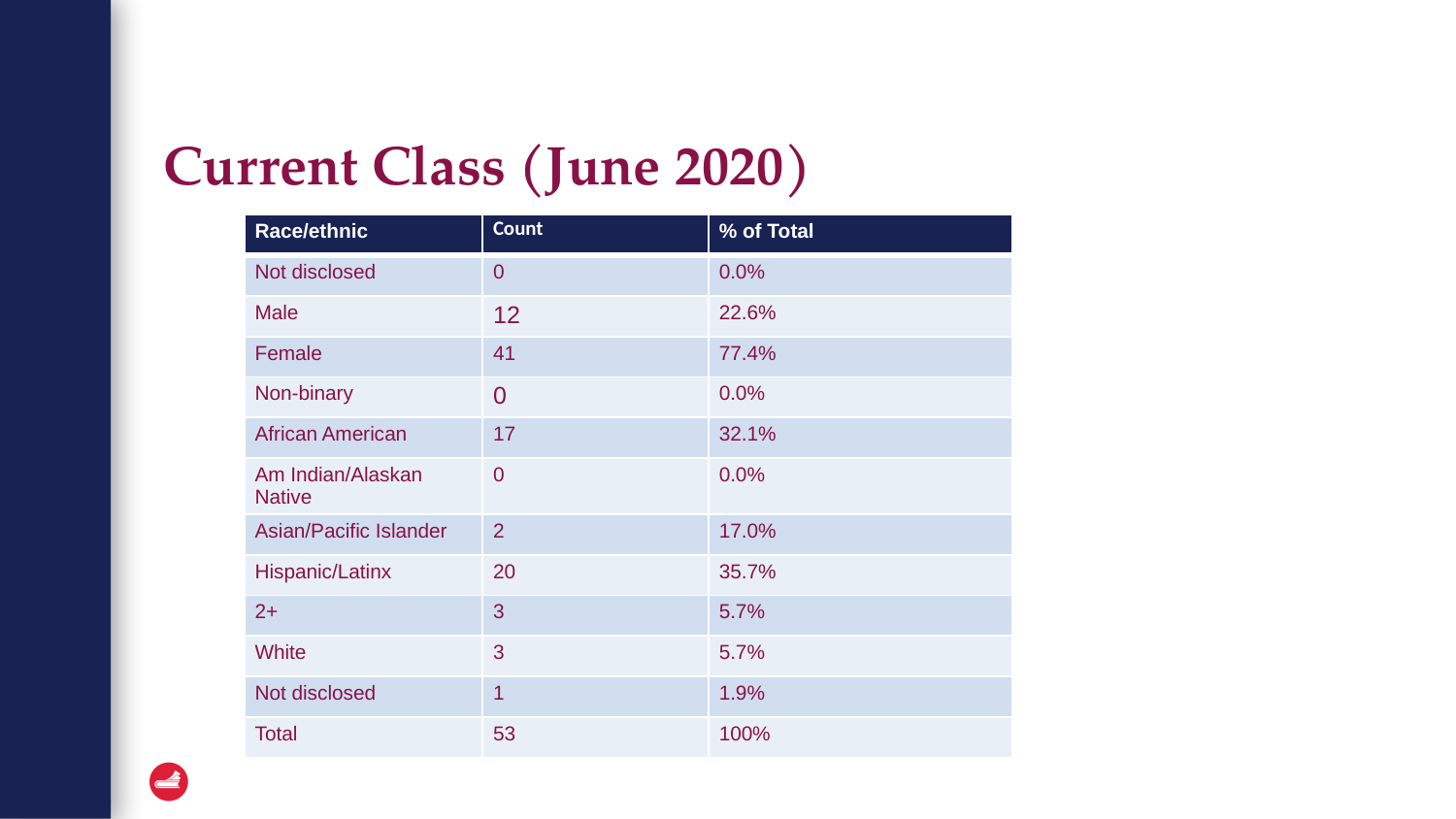

# Current Class (June 2020)
| Race/ethnic | Count | % of Total |
| --- | --- | --- |
| Not disclosed | 0 | 0.0% |
| Male | 12 | 22.6% |
| Female | 41 | 77.4% |
| Non-binary | 0 | 0.0% |
| African American | 17 | 32.1% |
| Am Indian/Alaskan Native | 0 | 0.0% |
| Asian/Pacific Islander | 2 | 17.0% |
| Hispanic/Latinx | 20 | 35.7% |
| 2+ | 3 | 5.7% |
| White | 3 | 5.7% |
| Not disclosed | 1 | 1.9% |
| Total | 53 | 100% |